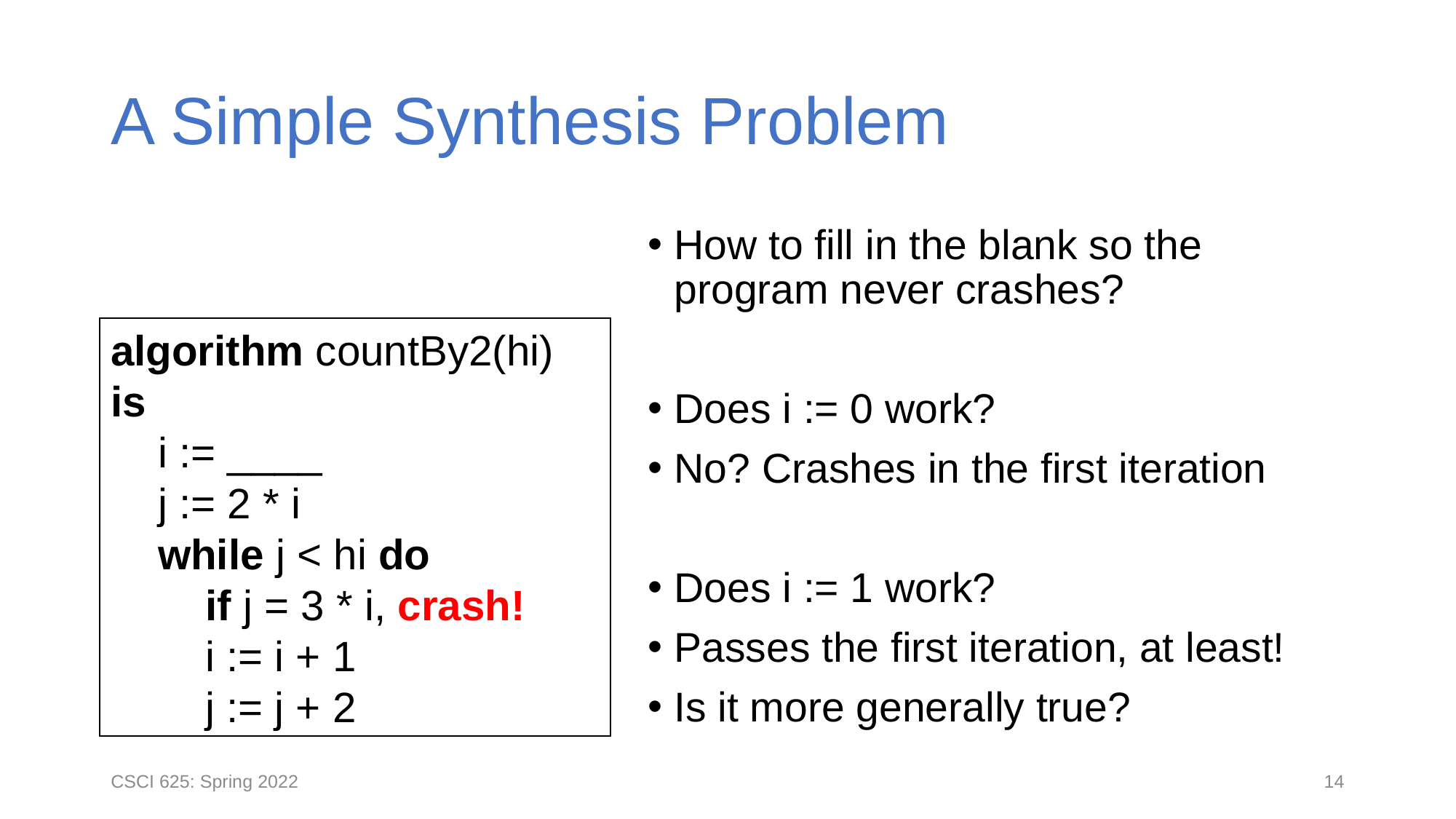

# A Simple Synthesis Problem
How to fill in the blank so the program never crashes?

Does i := 0 work?
No? Crashes in the first iteration

Does i := 1 work?
Passes the first iteration, at least!
Is it more generally true?
algorithm countBy2(hi) is
    i := ____
    j := 2 * i
    while j < hi do
        if j = 3 * i, crash!
        i := i + 1
        j := j + 2
CSCI 625: Spring 2022
14